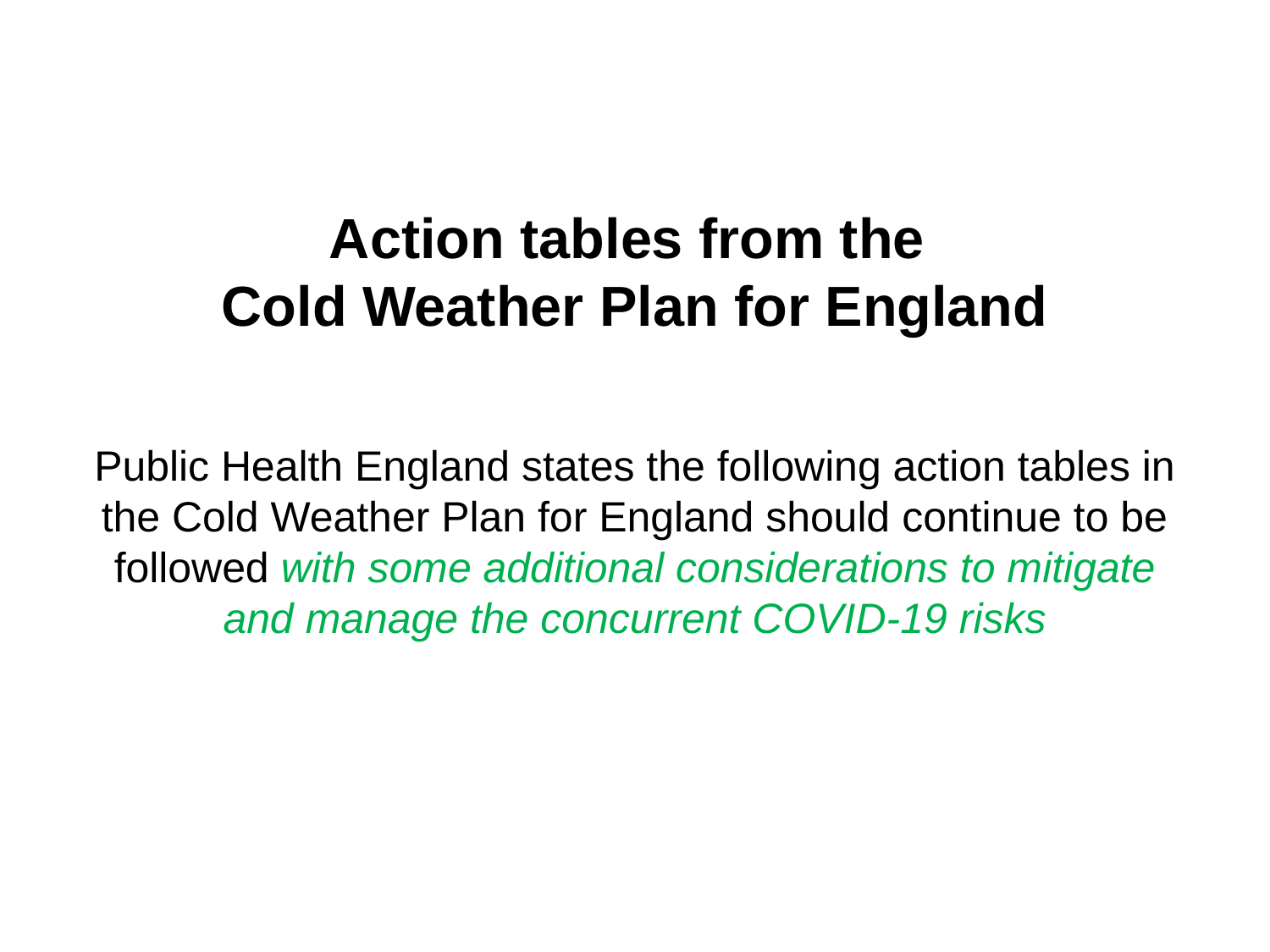

# Action tables from the Cold Weather Plan for England Public Health England states the following action tables in the Cold Weather Plan for England should continue to be followed with some additional considerations to mitigate and manage the concurrent COVID-19 risks